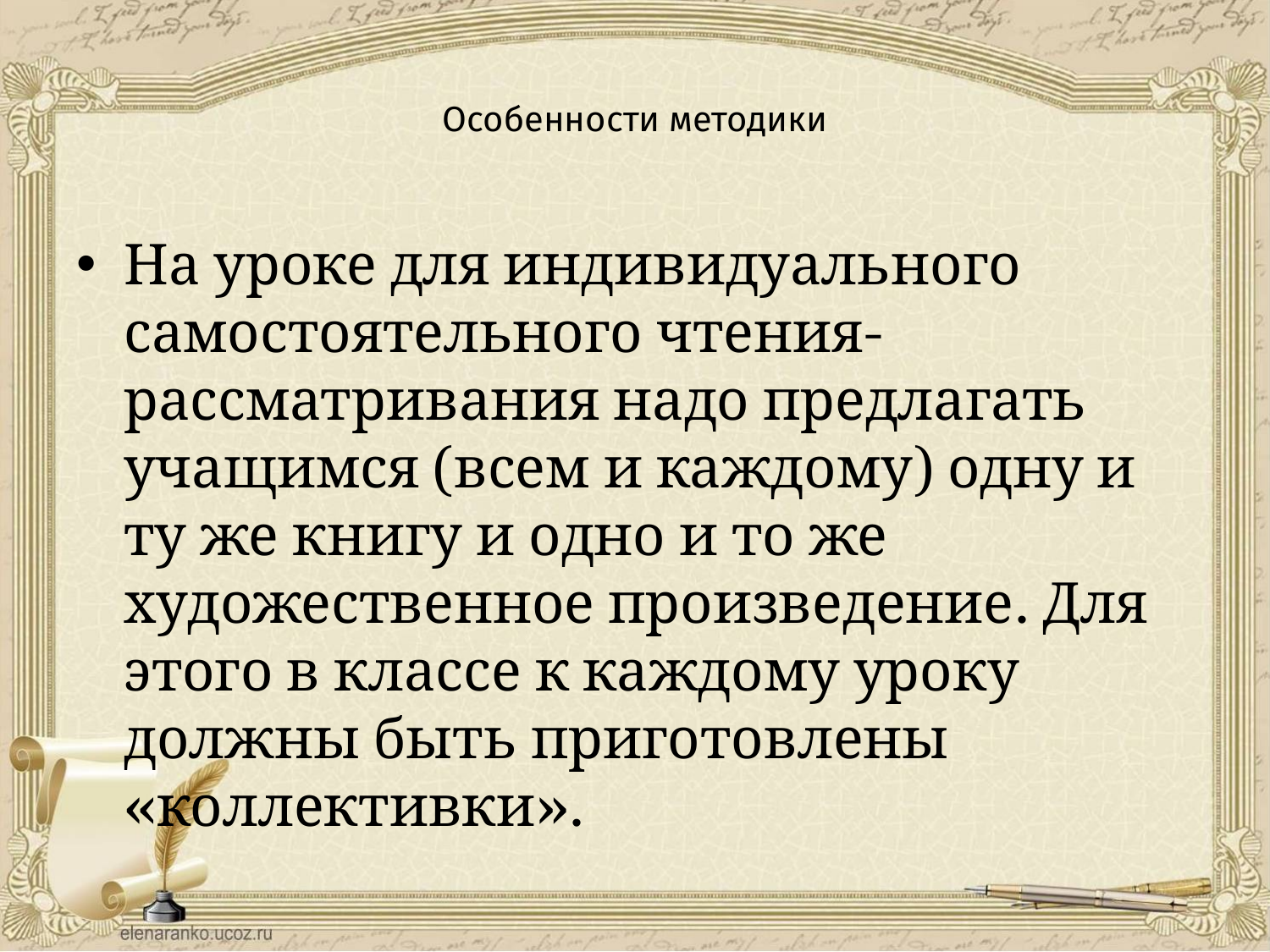

# Особенности методики
На уроке для индивидуального самостоятельного чтения-рассматривания надо предлагать учащимся (всем и каждому) одну и ту же книгу и одно и то же художественное произведение. Для этого в классе к каждому уроку должны быть приготовлены «коллективки».